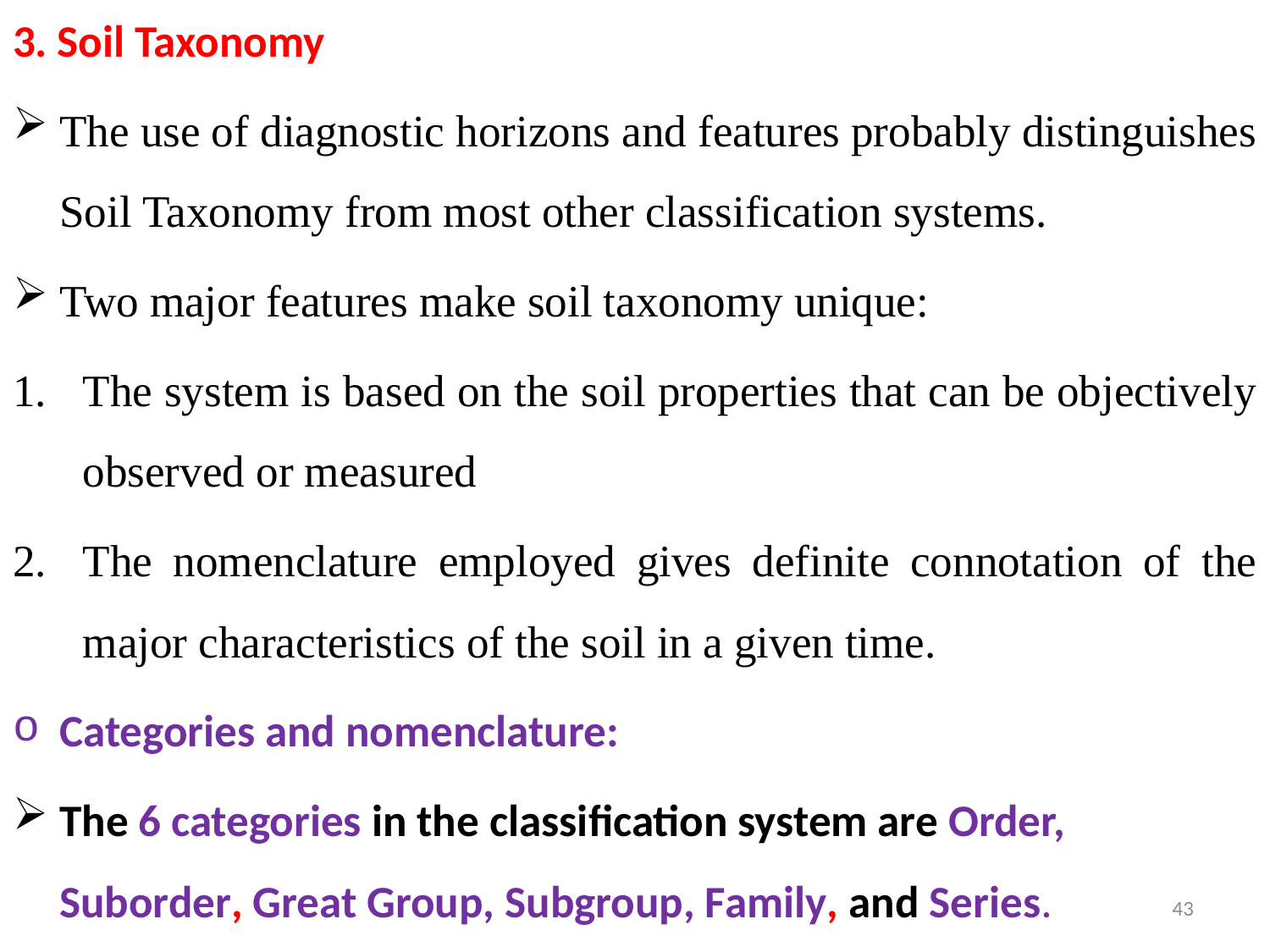

3. Soil Taxonomy
The use of diagnostic horizons and features probably distinguishes Soil Taxonomy from most other classification systems.
Two major features make soil taxonomy unique:
The system is based on the soil properties that can be objectively observed or measured
The nomenclature employed gives definite connotation of the major characteristics of the soil in a given time.
Categories and nomenclature:
The 6 categories in the classification system are Order, Suborder, Great Group, Subgroup, Family, and Series.

43